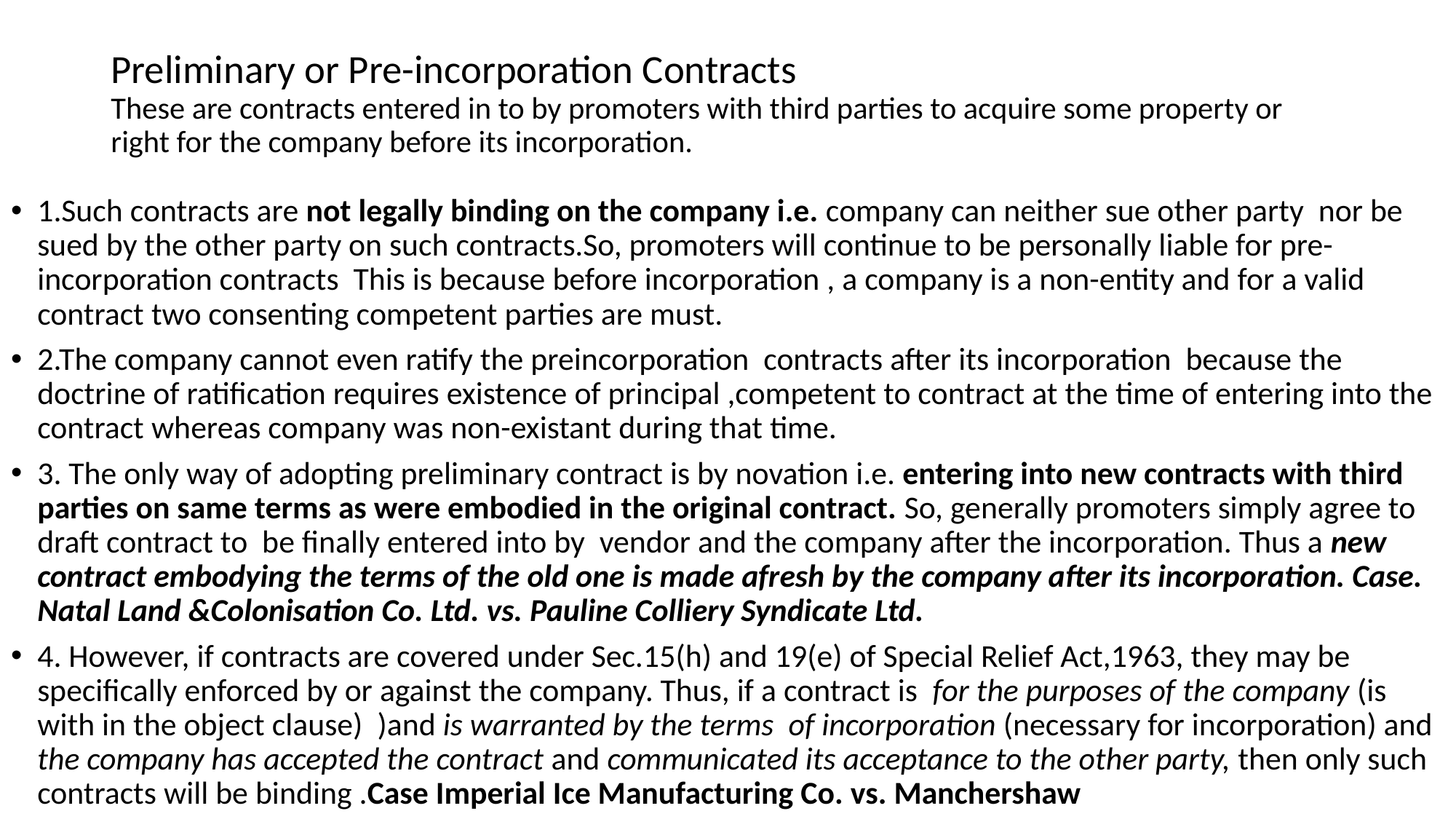

# Preliminary or Pre-incorporation Contracts These are contracts entered in to by promoters with third parties to acquire some property or right for the company before its incorporation.
1.Such contracts are not legally binding on the company i.e. company can neither sue other party  nor be sued by the other party on such contracts.So, promoters will continue to be personally liable for pre- incorporation contracts  This is because before incorporation , a company is a non-entity and for a valid contract two consenting competent parties are must.
2.The company cannot even ratify the preincorporation  contracts after its incorporation  because the doctrine of ratification requires existence of principal ,competent to contract at the time of entering into the contract whereas company was non-existant during that time.
3. The only way of adopting preliminary contract is by novation i.e. entering into new contracts with third parties on same terms as were embodied in the original contract. So, generally promoters simply agree to draft contract to  be finally entered into by  vendor and the company after the incorporation. Thus a new  contract embodying the terms of the old one is made afresh by the company after its incorporation. Case. Natal Land &Colonisation Co. Ltd. vs. Pauline Colliery Syndicate Ltd.
4. However, if contracts are covered under Sec.15(h) and 19(e) of Special Relief Act,1963, they may be specifically enforced by or against the company. Thus, if a contract is  for the purposes of the company (is with in the object clause)  )and is warranted by the terms  of incorporation (necessary for incorporation) and the company has accepted the contract and communicated its acceptance to the other party, then only such contracts will be binding .Case Imperial Ice Manufacturing Co. vs. Manchershaw